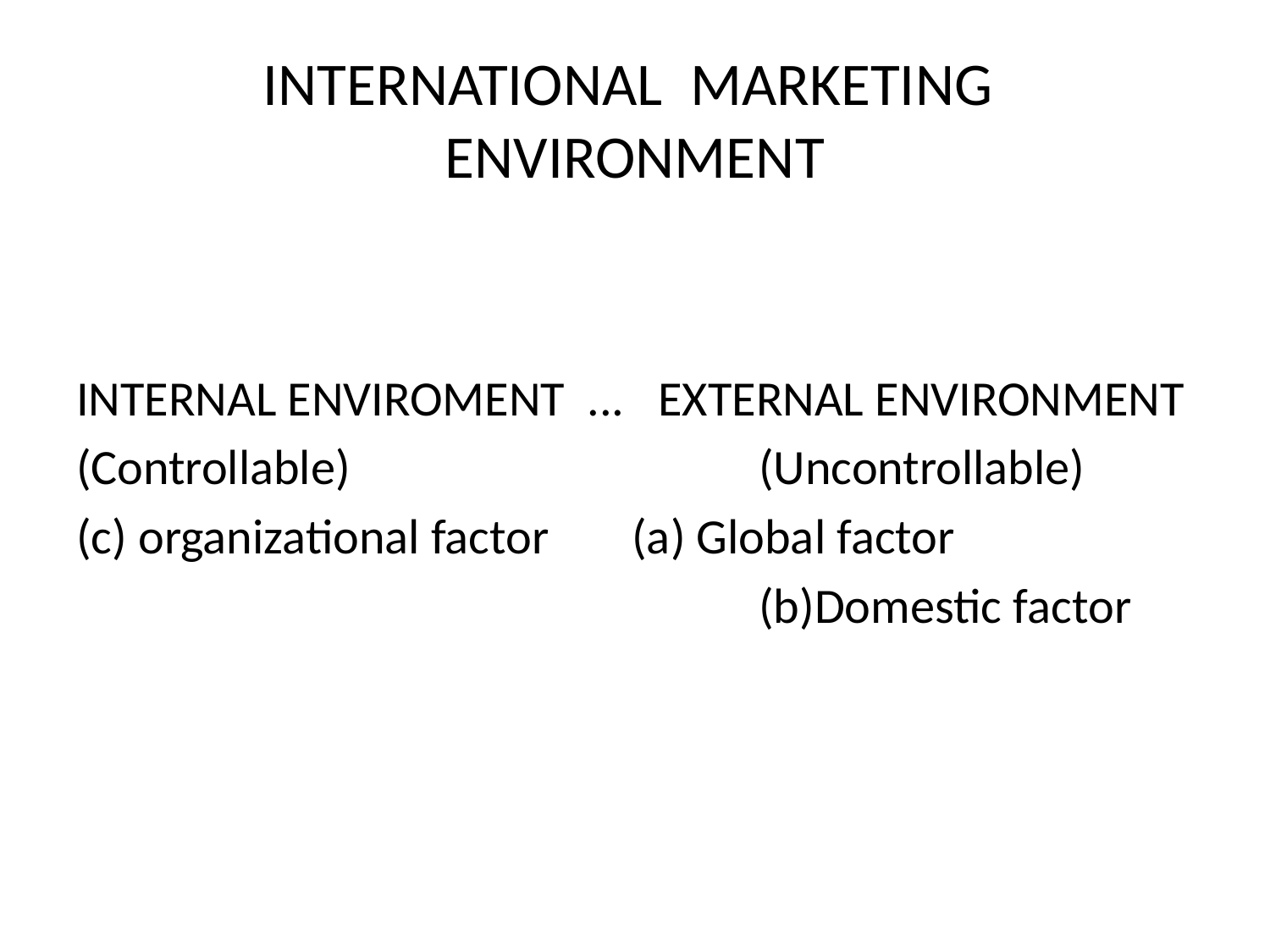

# INTERNATIONAL  MARKETING  ENVIRONMENT

INTERNAL ENVIROMENT  ...   EXTERNAL ENVIRONMENT
(Controllable)                            	(Uncontrollable)
(c) organizational factor      	(a) Global factor
						(b)Domestic factor